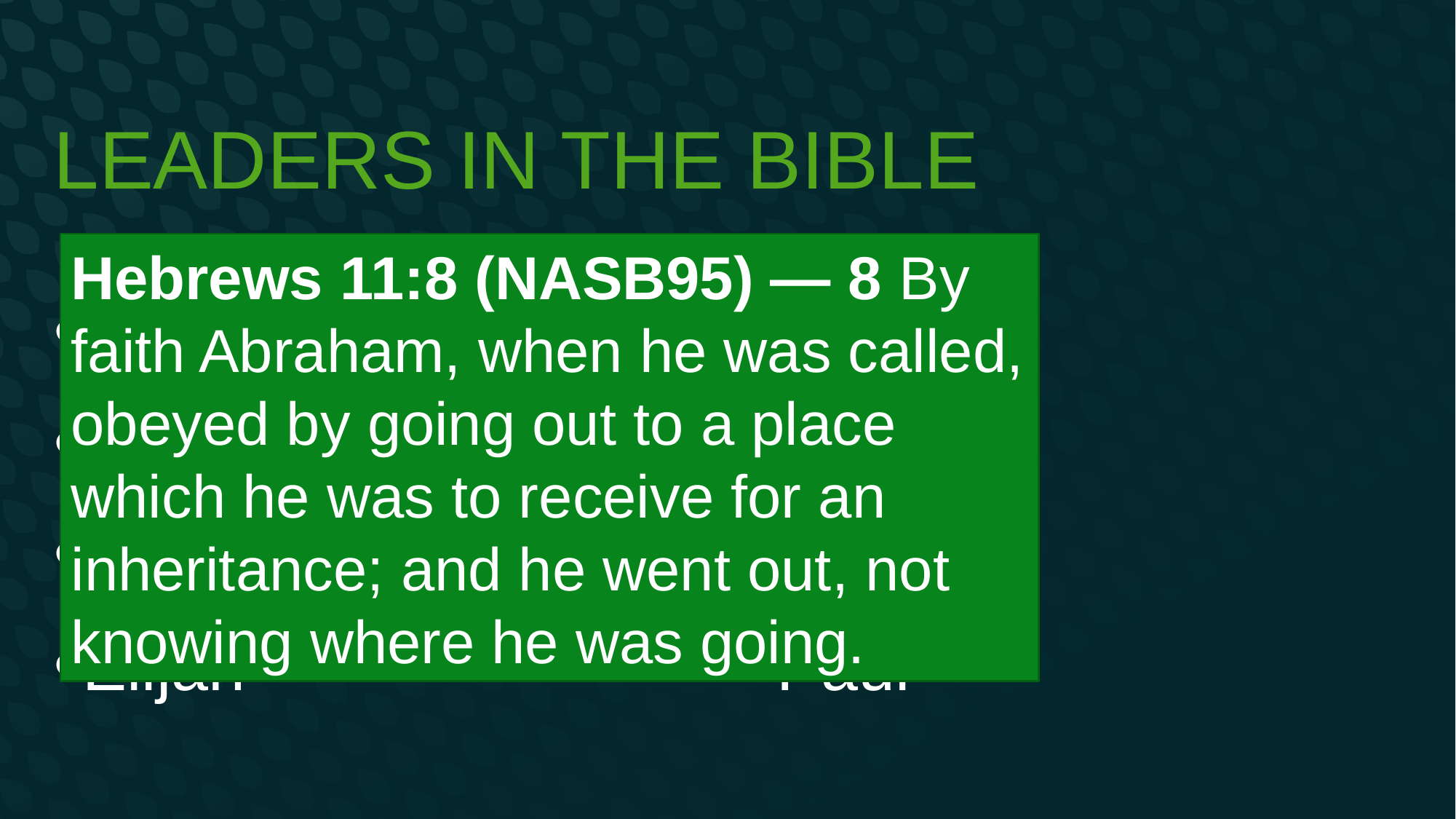

# Leaders in the Bible
Hebrews 11:8 (NASB95) — 8 By faith Abraham, when he was called, obeyed by going out to a place which he was to receive for an inheritance; and he went out, not knowing where he was going.
Abraham
Moses
David
Elijah
Stephen
Jesus
Peter
Paul